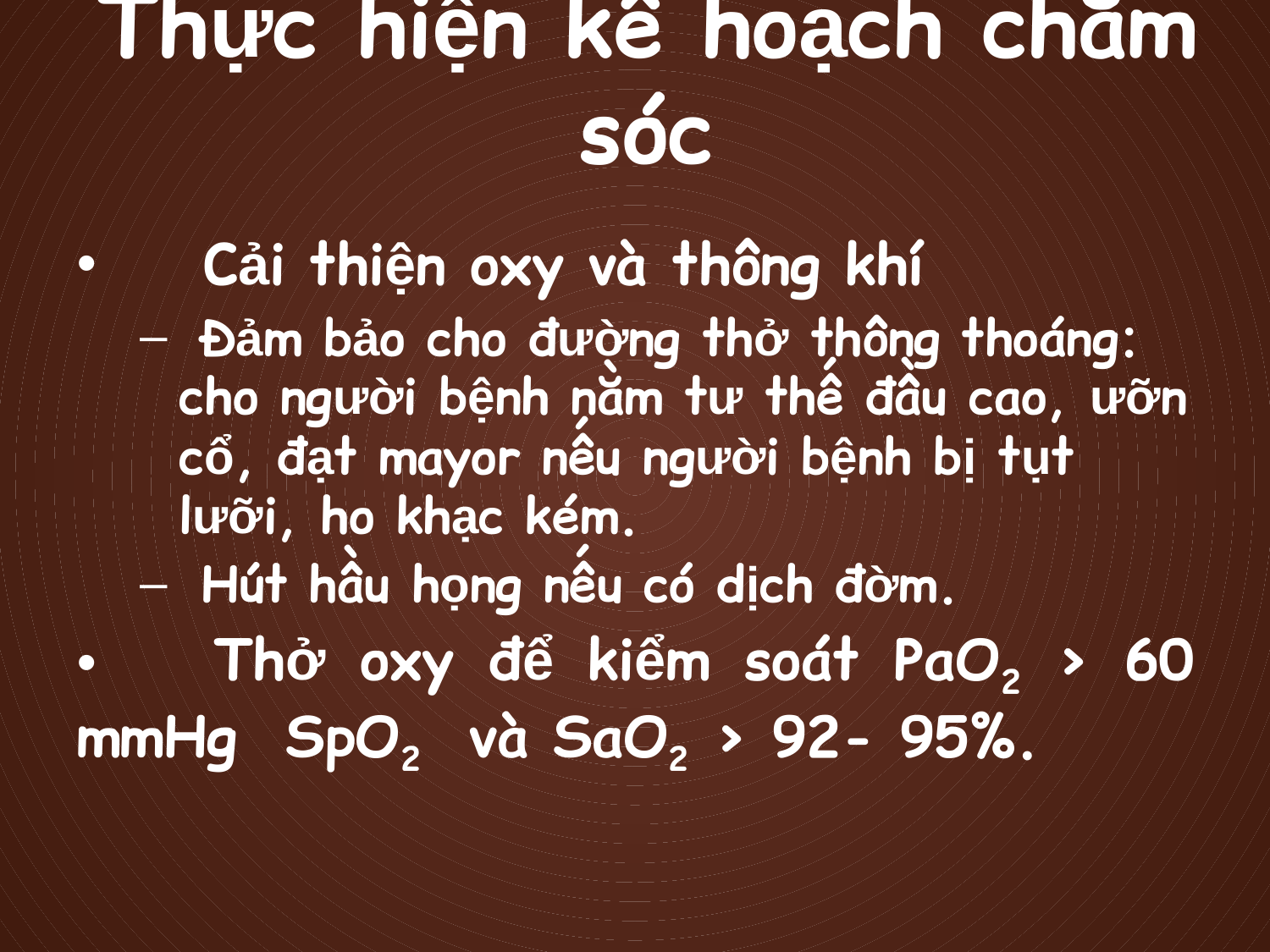

# Thực hiện kế hoạch chăm sóc
 	Cải thiện oxy và thông khí
 Đảm bảo cho đường thở thông thoáng: cho người bệnh nằm tư thế đầu cao, ưỡn cổ, đạt mayor nếu người bệnh bị tụt lưỡi, ho khạc kém.
 Hút hầu họng nếu có dịch đờm.
 	Thở oxy để kiểm soát PaO2 > 60 mmHg  SpO2  và SaO2 > 92- 95%.